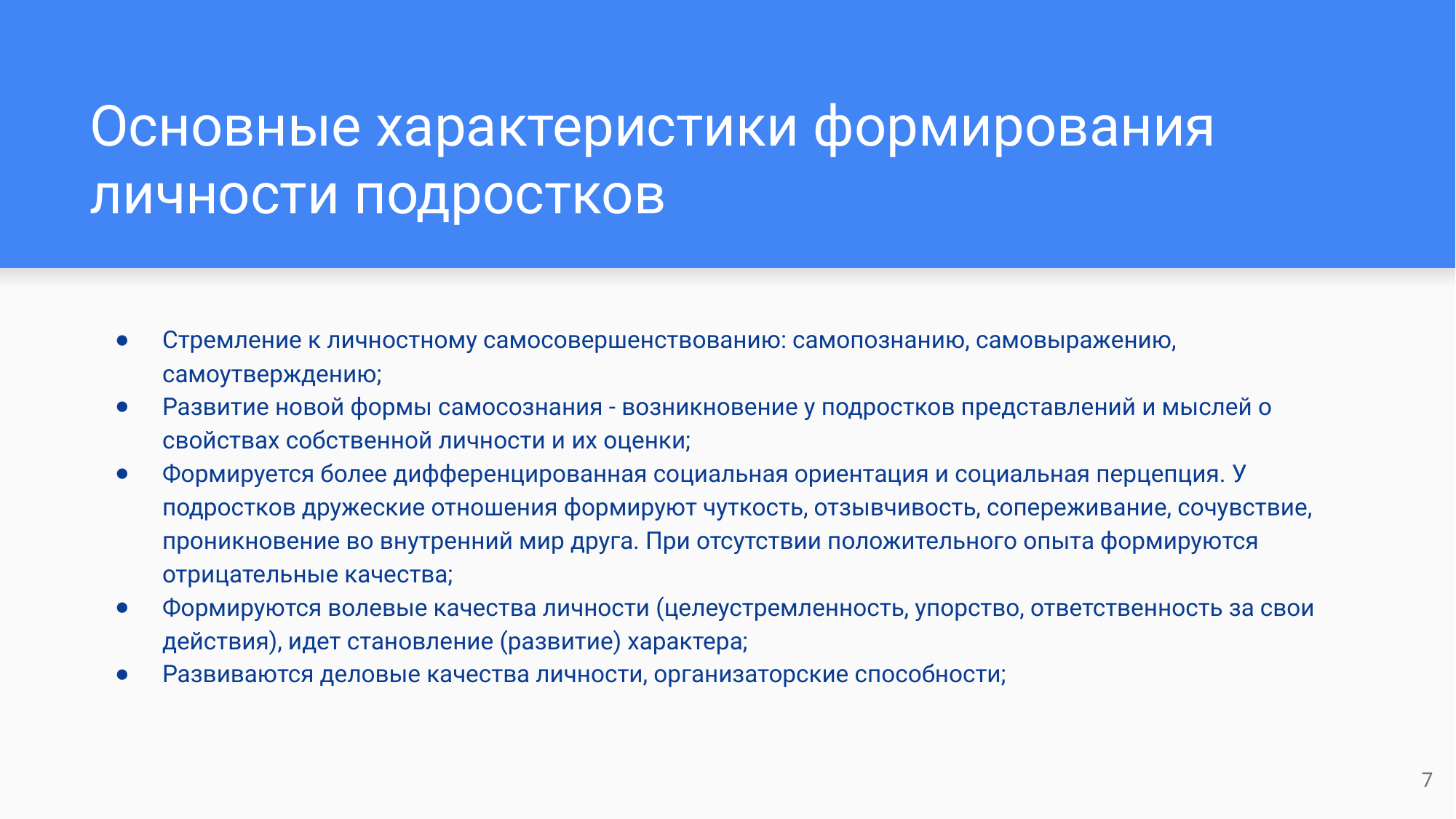

# Основные характеристики формирования личности подростков
Стремление к личностному самосовершенствованию: самопознанию, самовыражению, самоутверждению;
Развитие новой формы самосознания - возникновение у подростков представлений и мыслей о свойствах собственной личности и их оценки;
Формируется более дифференцированная социальная ориентация и социальная перцепция. У подростков дружеские отношения формируют чуткость, отзывчивость, сопереживание, сочувствие, проникновение во внутренний мир друга. При отсутствии положительного опыта формируются отрицательные качества;
Формируются волевые качества личности (целеустремленность, упорство, ответственность за свои действия), идет становление (развитие) характера;
Развиваются деловые качества личности, организаторские способности;

7